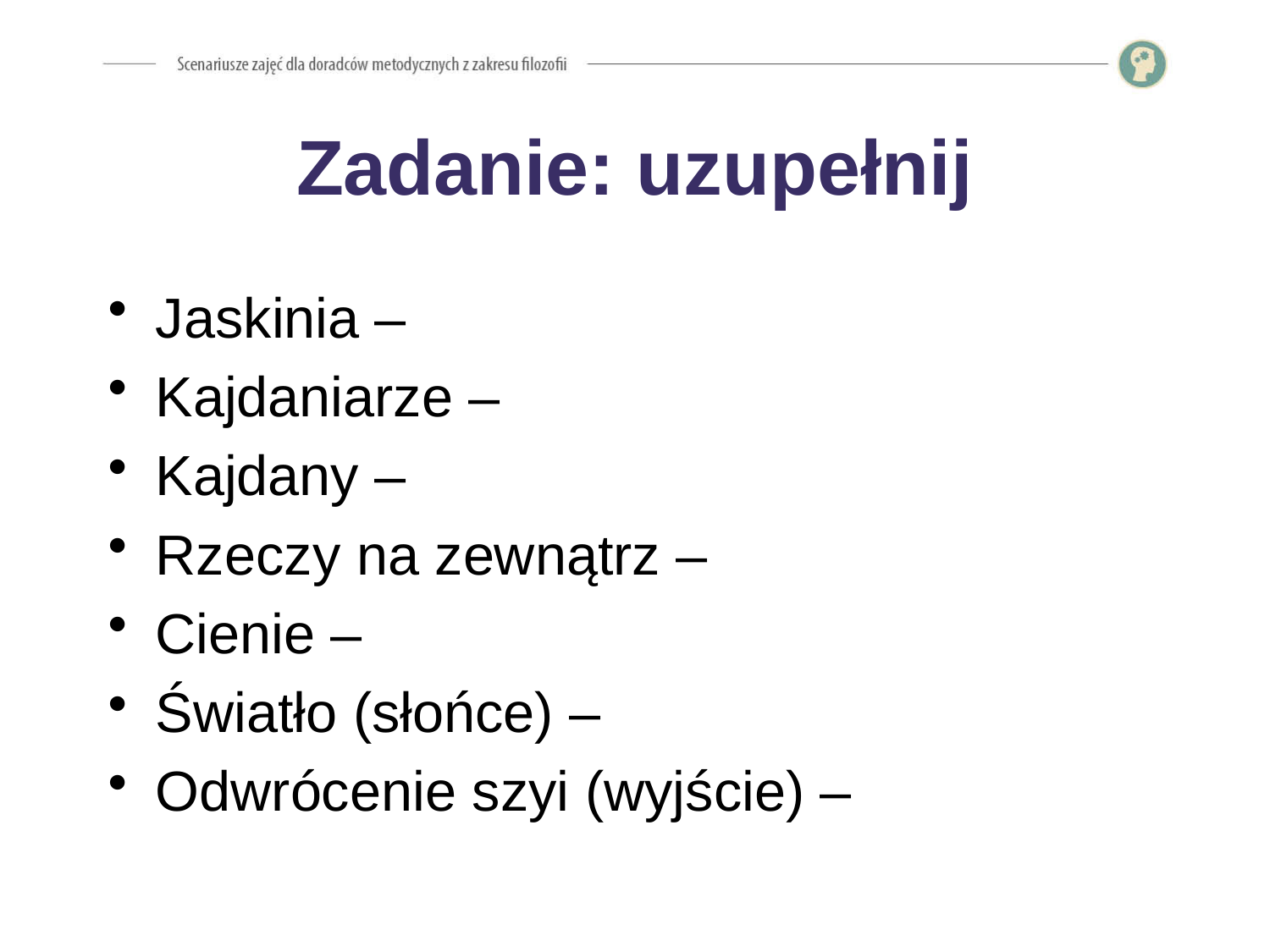

# Zadanie: uzupełnij
Jaskinia –
Kajdaniarze –
Kajdany –
Rzeczy na zewnątrz –
Cienie –
Światło (słońce) –
Odwrócenie szyi (wyjście) –